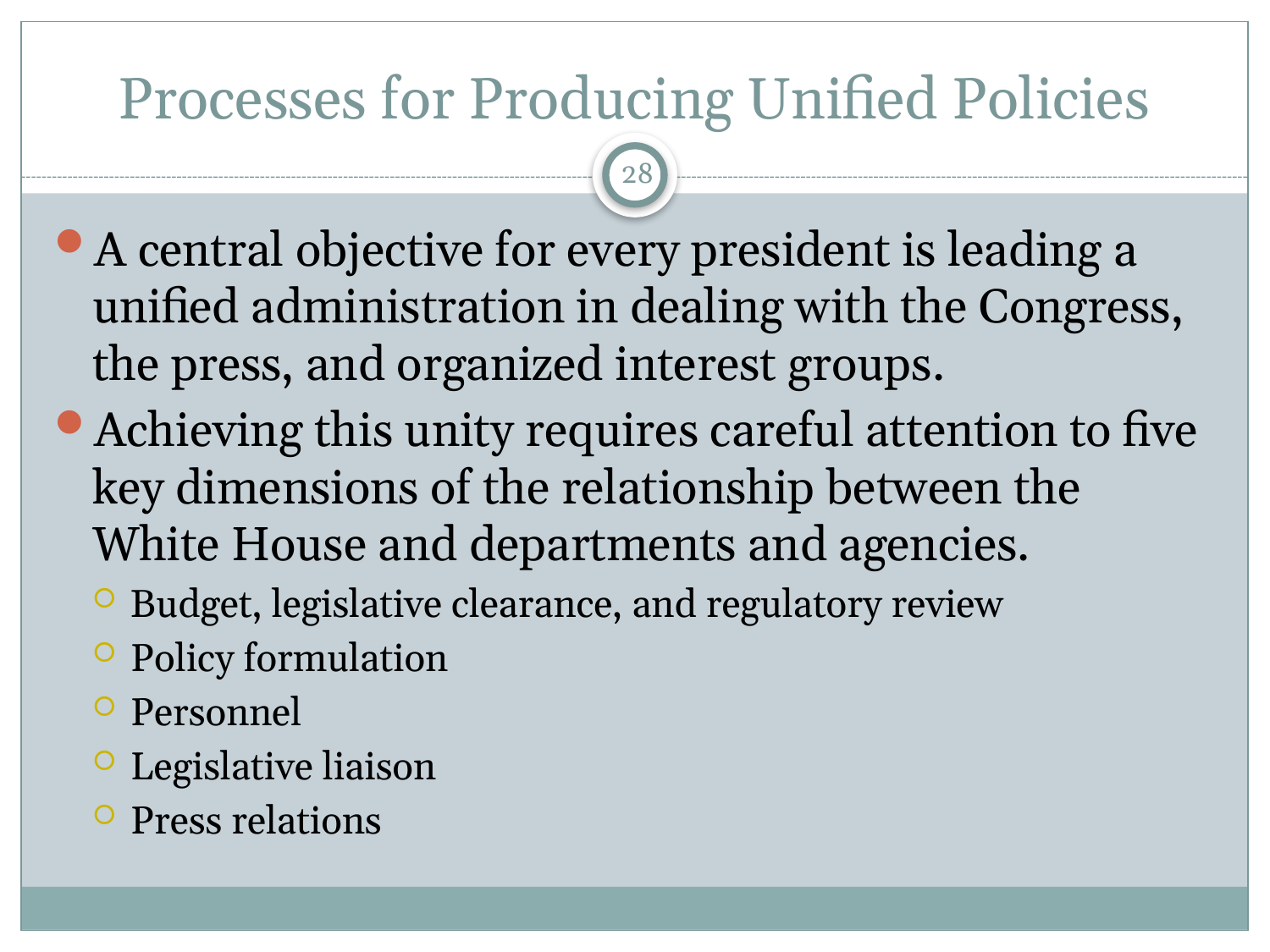

# Processes for Producing Unified Policies
28
A central objective for every president is leading a unified administration in dealing with the Congress, the press, and organized interest groups.
Achieving this unity requires careful attention to five key dimensions of the relationship between the White House and departments and agencies.
Budget, legislative clearance, and regulatory review
Policy formulation
Personnel
Legislative liaison
Press relations